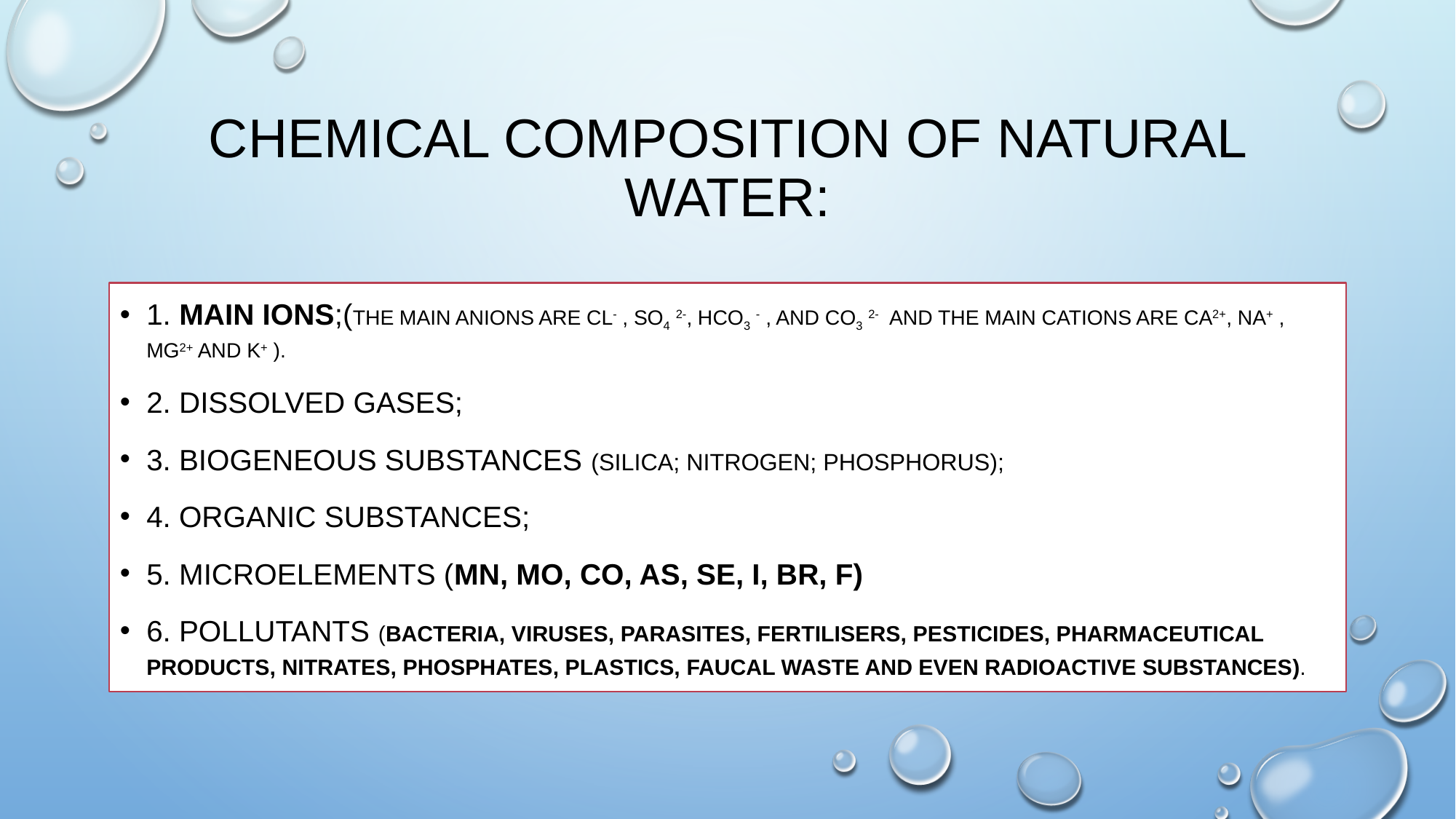

# Chemical composition of natural water:
1. Main ions;(The main anions are Cl- , SO4 2-, HCO3 - , and CO3 2-  and the main cations are Ca2+, Na+ , Mg2+ and K+ ).
2. Dissolved gases;
3. Biogeneous substances (SILICA; NITROGEN; PHOSPHORUS);
4. Organic substances;
5. Microelements (Mn, Mo, Co, As, Se, I, Br, F)
6. Pollutants (bacteria, viruses, parasites, fertilisers, pesticides, pharmaceutical products, nitrates, phosphates, plastics, faucal waste and even radioactive substances).